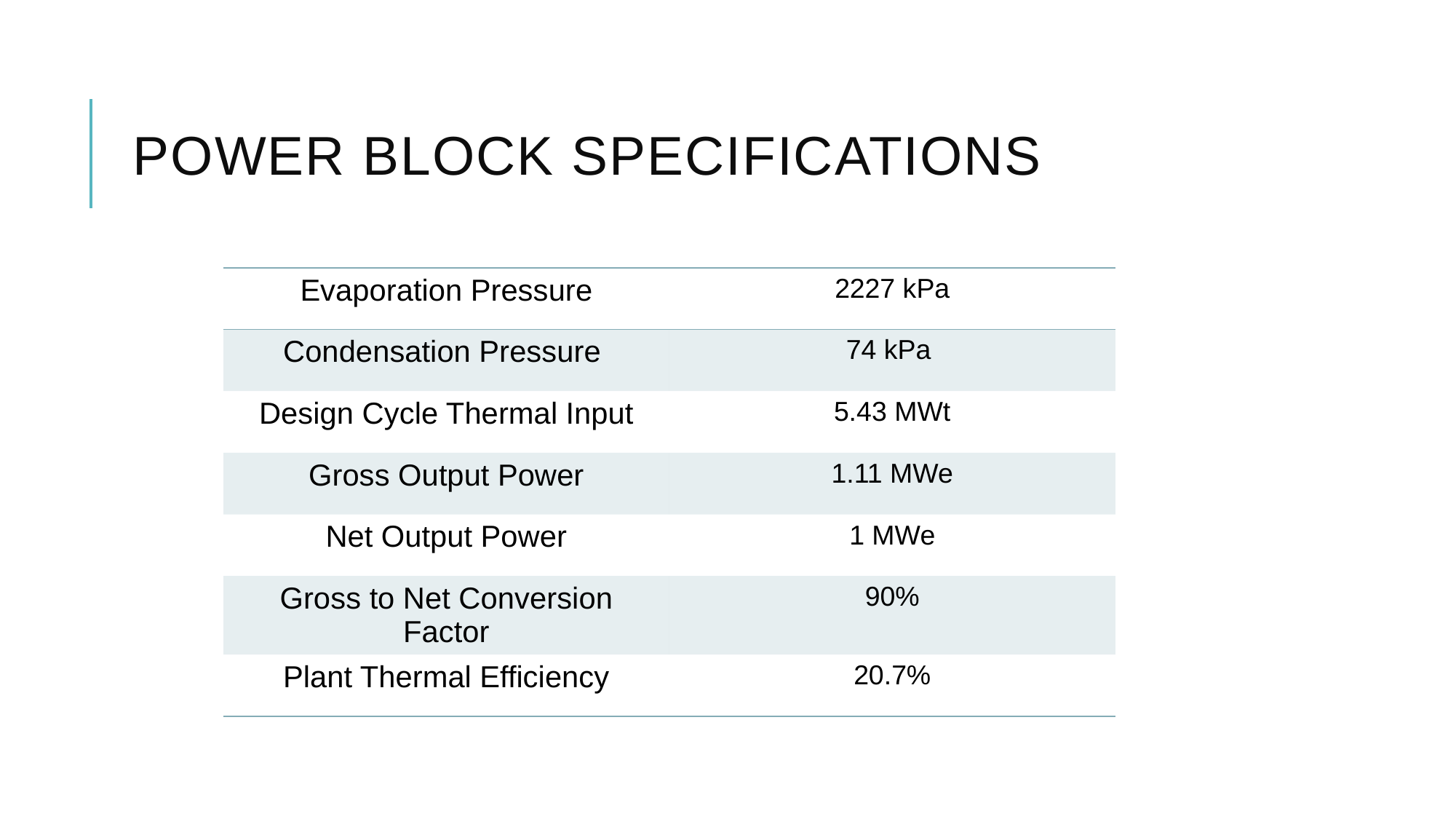

# Power Block specifications
| Evaporation Pressure | 2227 kPa |
| --- | --- |
| Condensation Pressure | 74 kPa |
| Design Cycle Thermal Input | 5.43 MWt |
| Gross Output Power | 1.11 MWe |
| Net Output Power | 1 MWe |
| Gross to Net Conversion Factor | 90% |
| Plant Thermal Efficiency | 20.7% |